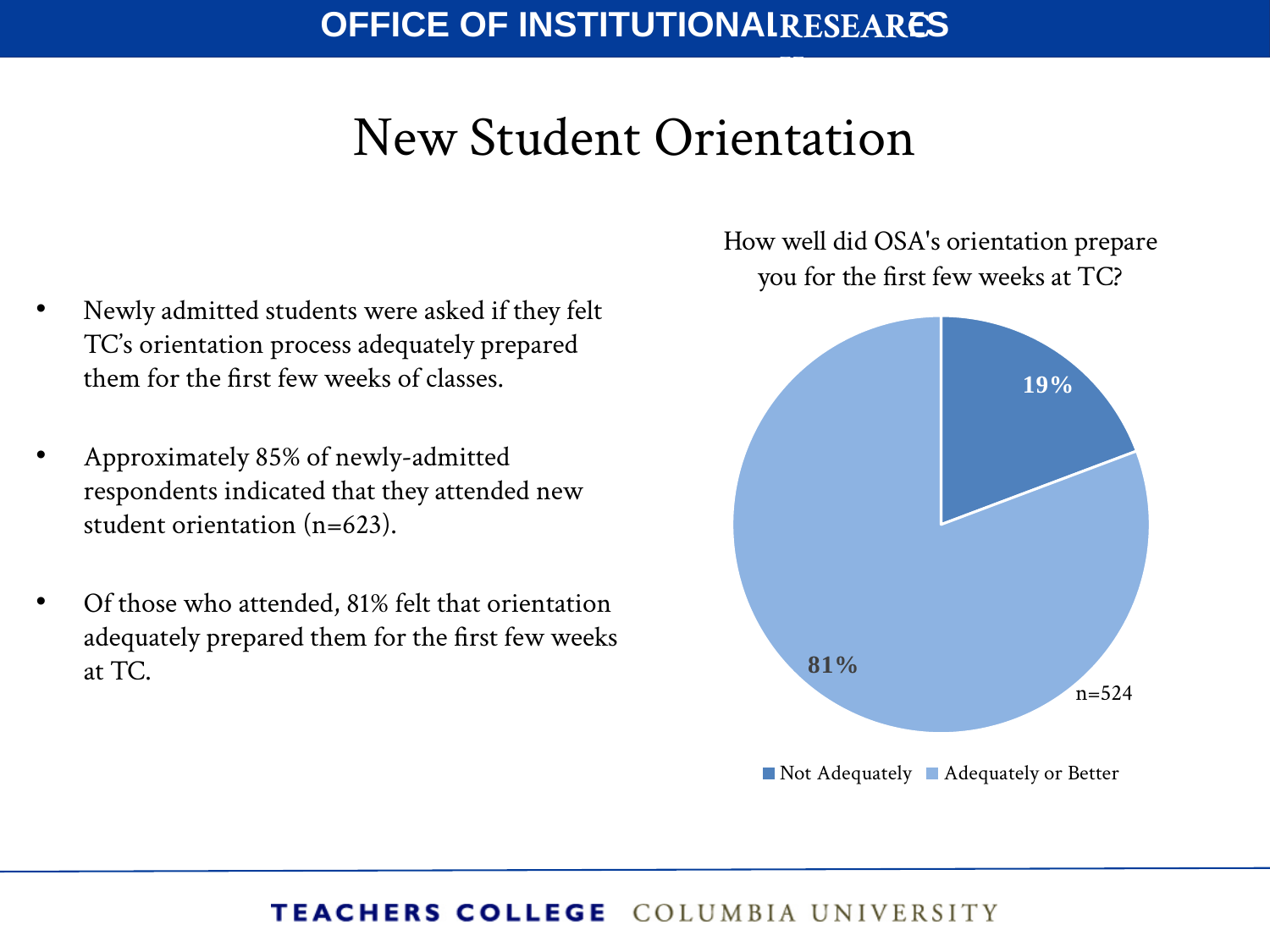

# New Student Orientation

### Chart: How well did OSA's orientation prepare you for the first few weeks at TC?

| Category |  |
|---|---|
| Not Adequately | 0.19274809160305342 |
| Adequately or Better | 0.8072519083969466 |
Newly admitted students were asked if they felt TC’s orientation process adequately prepared them for the first few weeks of classes.

Approximately 85% of newly-admitted respondents indicated that they attended new student orientation (n=623).

Of those who attended, 81% felt that orientation adequately prepared them for the first few weeks at TC.

n=524